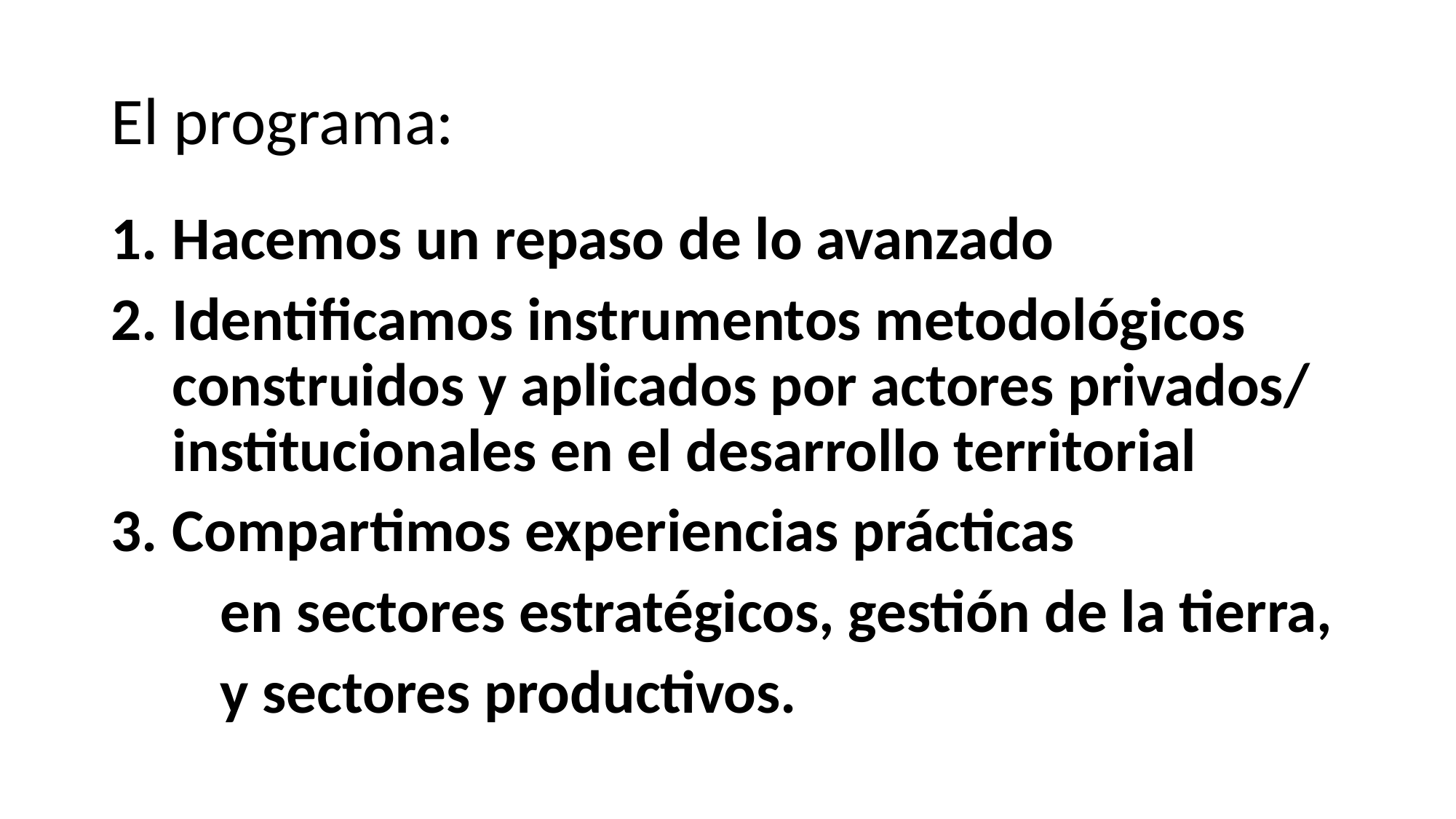

# El programa:
Hacemos un repaso de lo avanzado
Identificamos instrumentos metodológicos construidos y aplicados por actores privados/ institucionales en el desarrollo territorial
Compartimos experiencias prácticas
	en sectores estratégicos, gestión de la tierra,
	y sectores productivos.